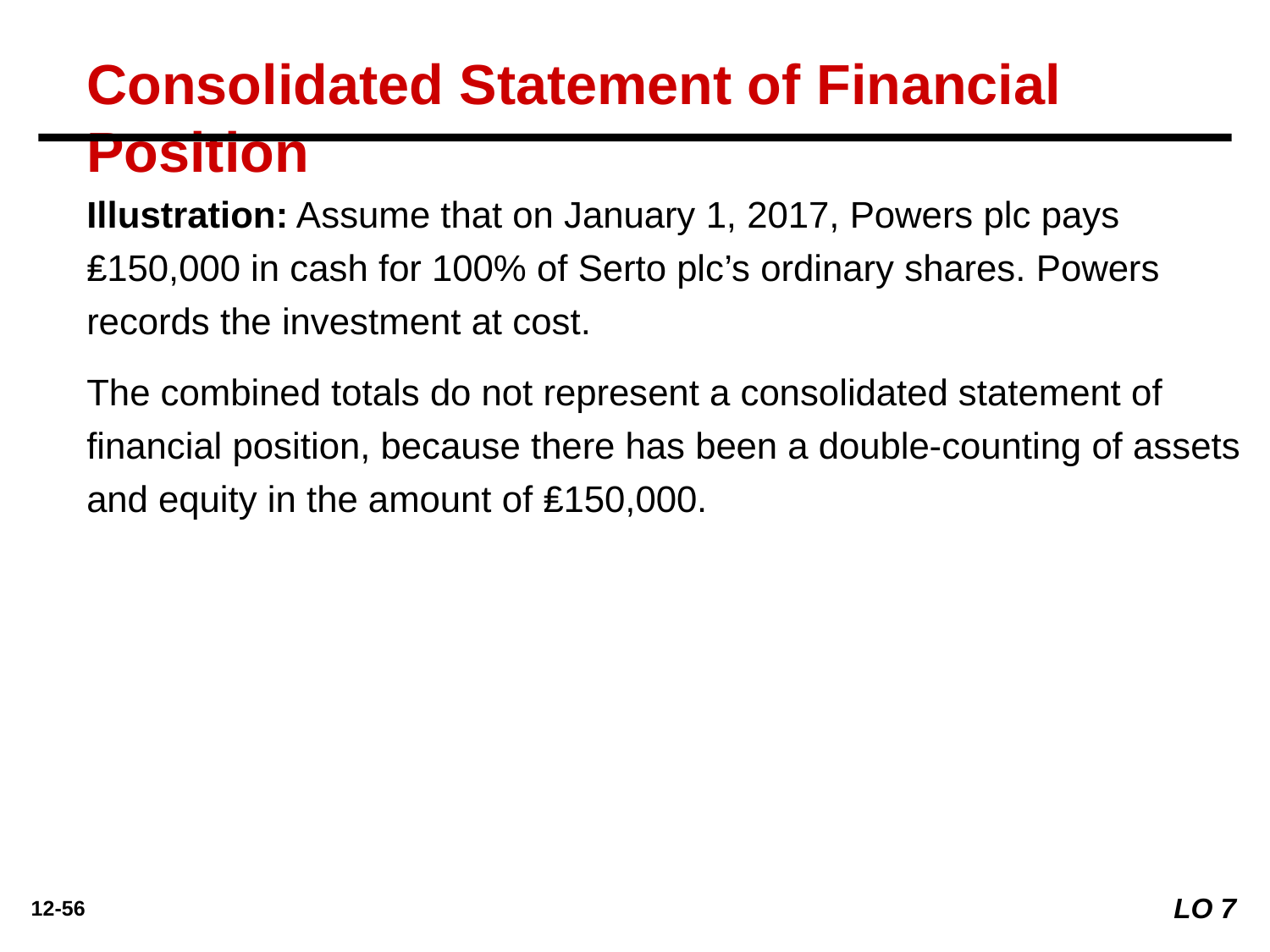

Consolidated Statement of Financial Position

Illustration: Assume that on January 1, 2017, Powers plc pays ₤150,000 in cash for 100% of Serto plc’s ordinary shares. Powers records the investment at cost.
The combined totals do not represent a consolidated statement of financial position, because there has been a double-counting of assets and equity in the amount of ₤150,000.
LO 7